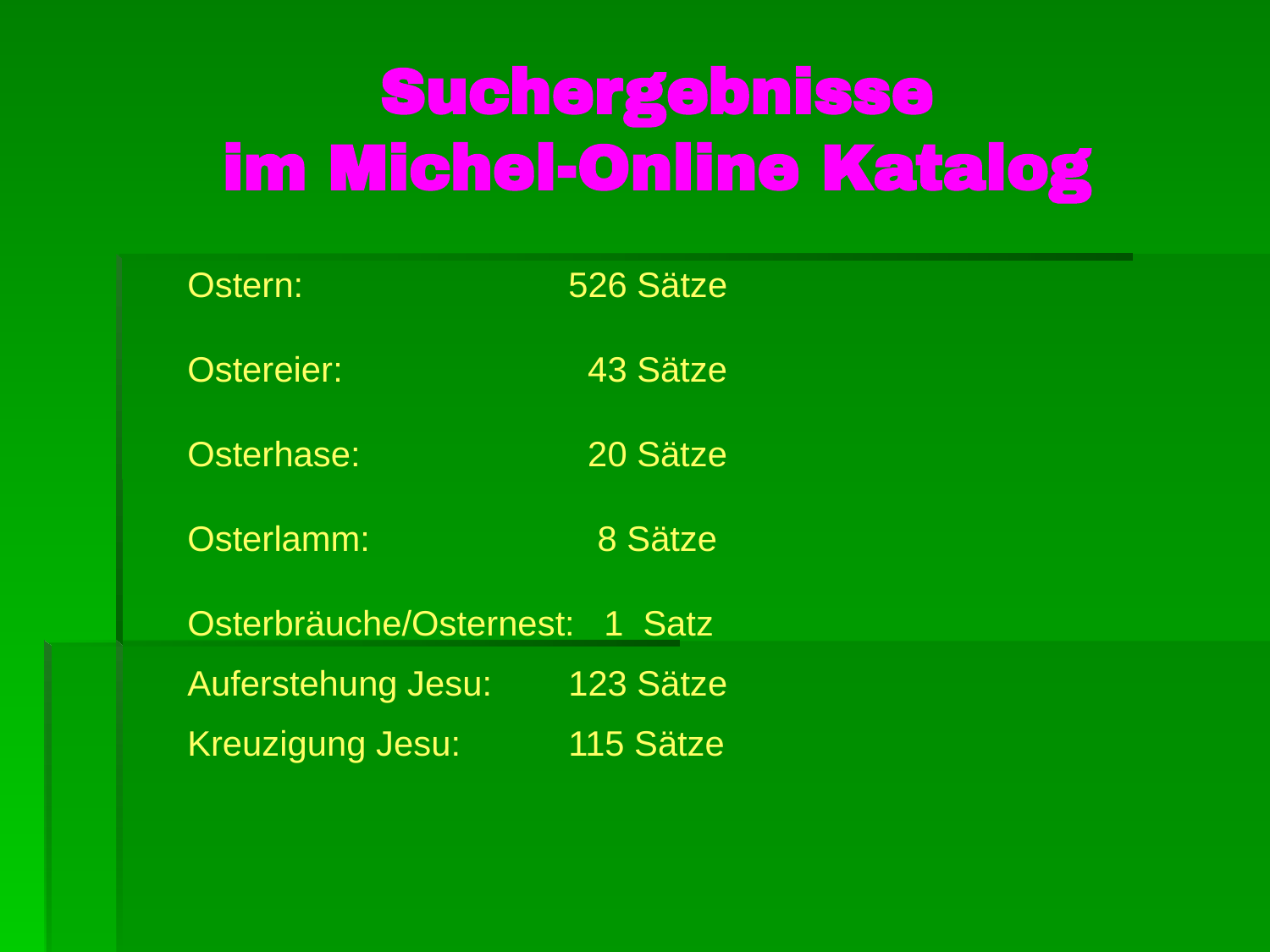

# Suchergebnisse im Michel-Online Katalog
Ostern:			526 Sätze
Ostereier:		  43 Sätze
Osterhase:		  20 Sätze
Osterlamm:		   8 Sätze
Osterbräuche/Osternest:   1  Satz
Auferstehung Jesu:	123 Sätze
Kreuzigung Jesu:	115 Sätze